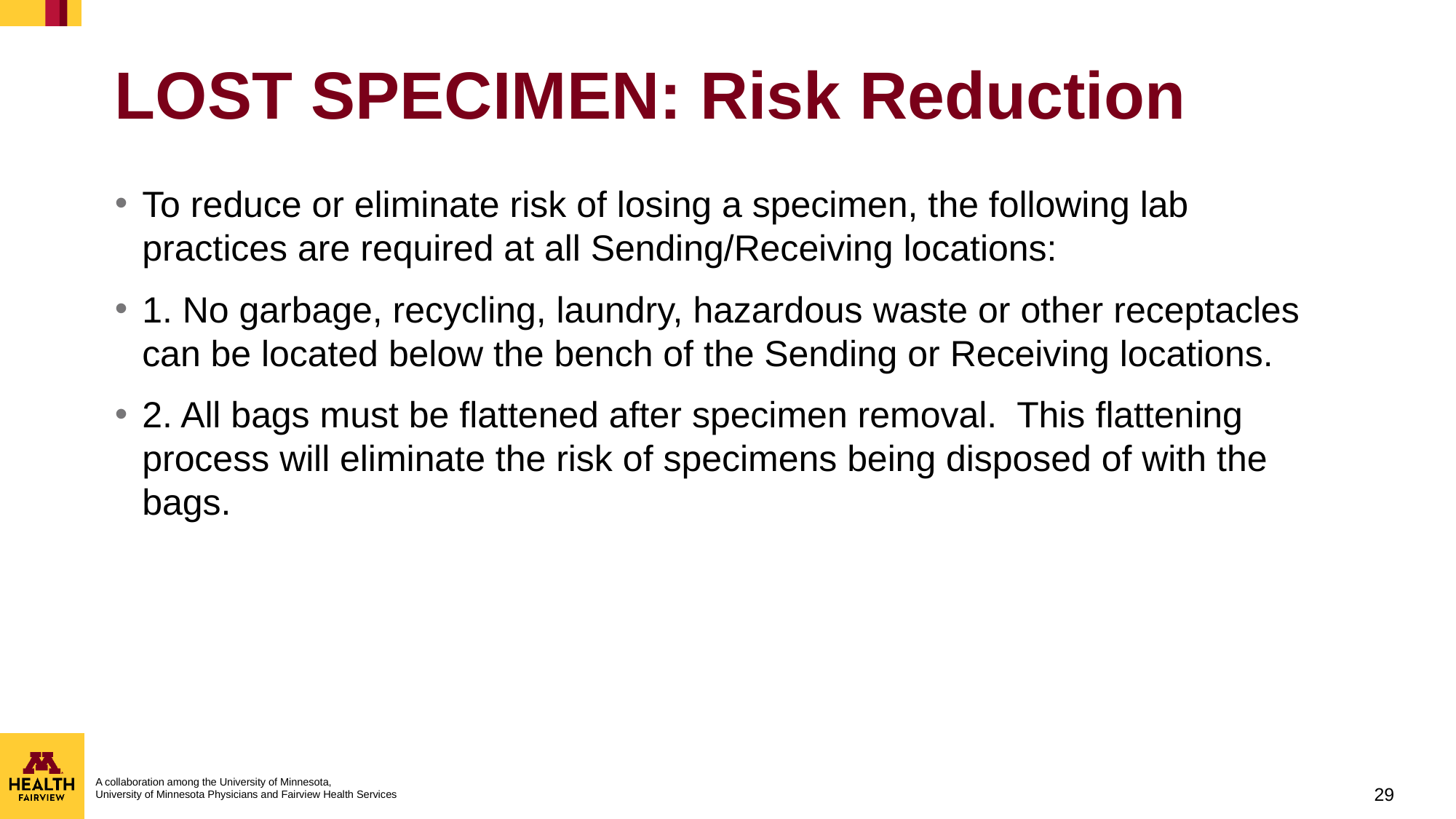

# LOST SPECIMEN: Risk Reduction
To reduce or eliminate risk of losing a specimen, the following lab practices are required at all Sending/Receiving locations:
1. No garbage, recycling, laundry, hazardous waste or other receptacles can be located below the bench of the Sending or Receiving locations.
2. All bags must be flattened after specimen removal.  This flattening process will eliminate the risk of specimens being disposed of with the bags.
29